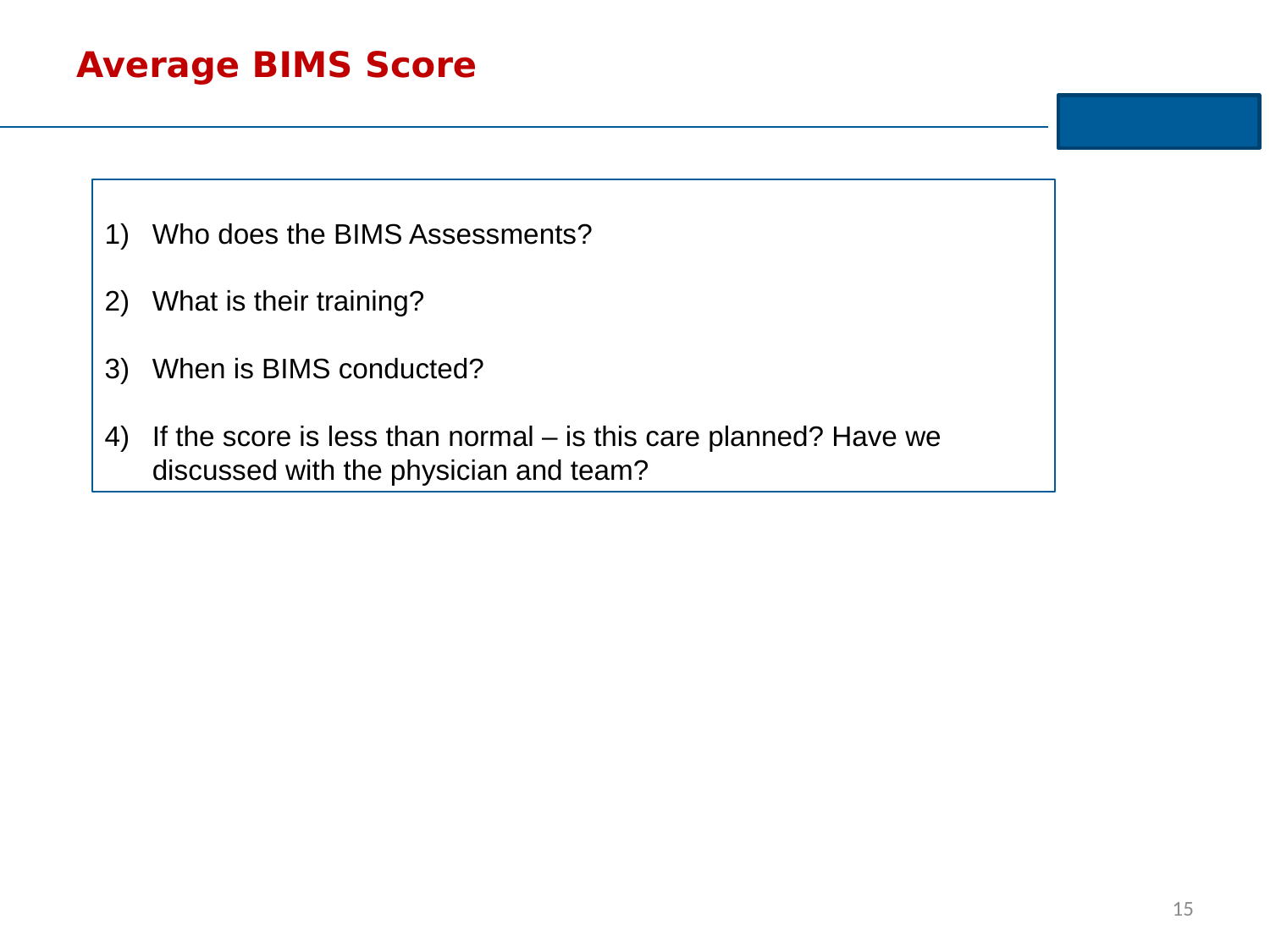

Average BIMS Score

Who does the BIMS Assessments?

What is their training?

When is BIMS conducted?

If the score is less than normal – is this care planned? Have we discussed with the physician and team?
15